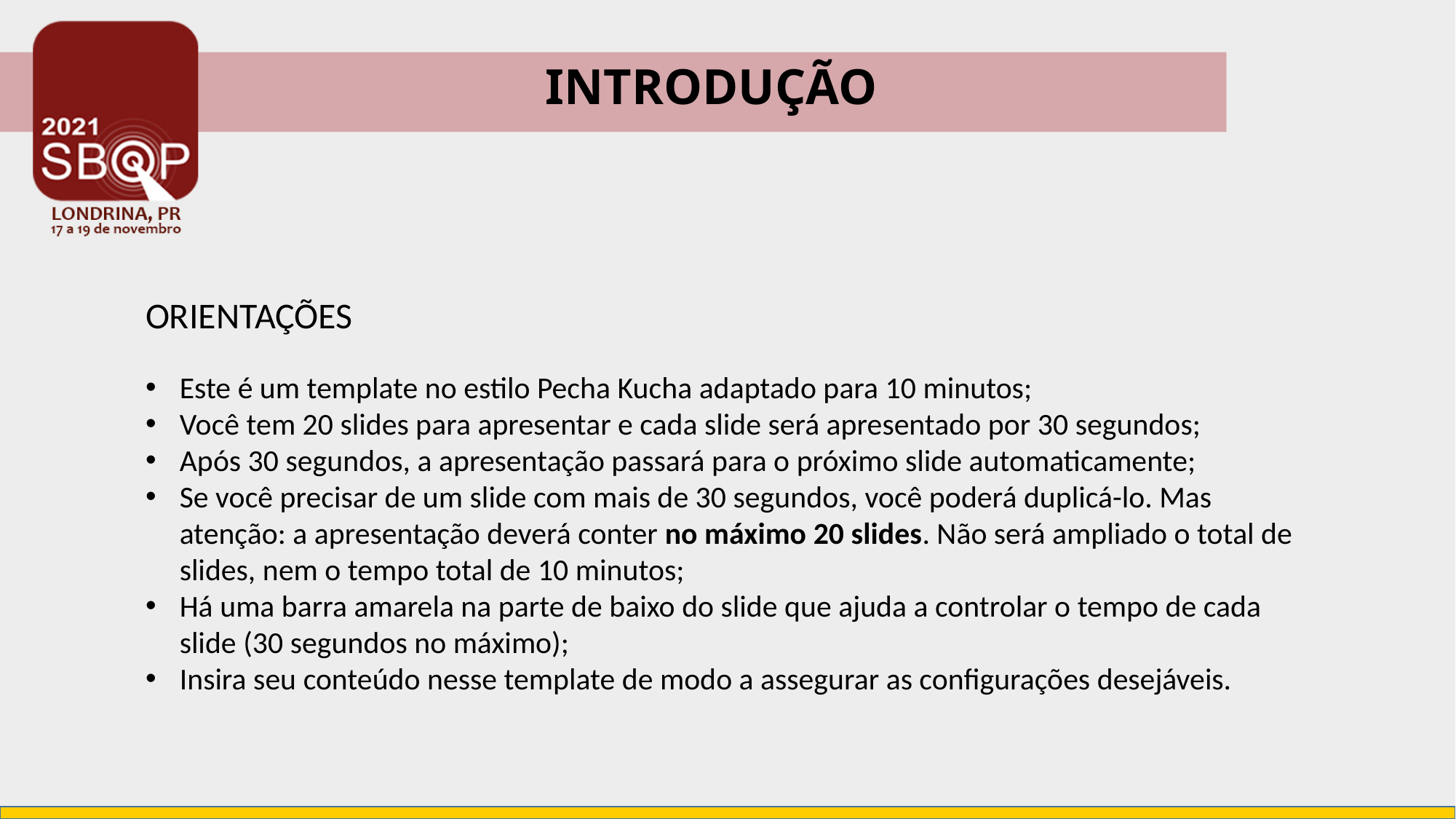

INTRODUÇÃO
ORIENTAÇÕES

Este é um template no estilo Pecha Kucha adaptado para 10 minutos;
Você tem 20 slides para apresentar e cada slide será apresentado por 30 segundos;
Após 30 segundos, a apresentação passará para o próximo slide automaticamente;
Se você precisar de um slide com mais de 30 segundos, você poderá duplicá-lo. Mas atenção: a apresentação deverá conter no máximo 20 slides. Não será ampliado o total de slides, nem o tempo total de 10 minutos;
Há uma barra amarela na parte de baixo do slide que ajuda a controlar o tempo de cada slide (30 segundos no máximo);
Insira seu conteúdo nesse template de modo a assegurar as configurações desejáveis.